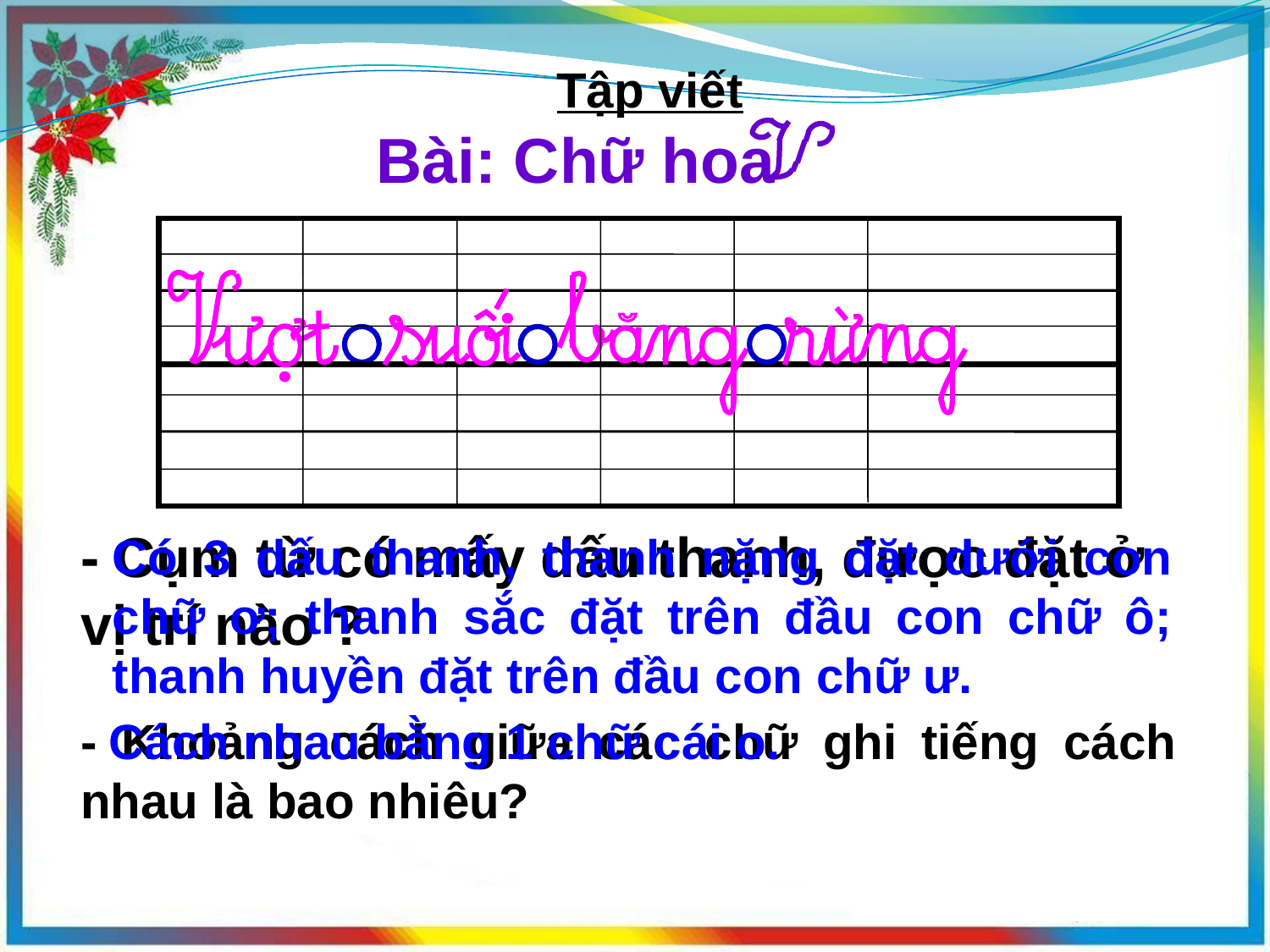

Tập viết
  Bài: Chữ hoa

- Cụm từ có mấy dấu thanh, được đặt ở vị trí nào ?
Có 3 dấu thanh, thanh nặng đặt dưới con chữ ơ; thanh sắc đặt trên đầu con chữ ô; thanh huyền đặt trên đầu con chữ ư.
- Khoảng cách giữa các chữ ghi tiếng cách nhau là bao nhiêu?
Cách nhau bằng 1 chữ cái o.